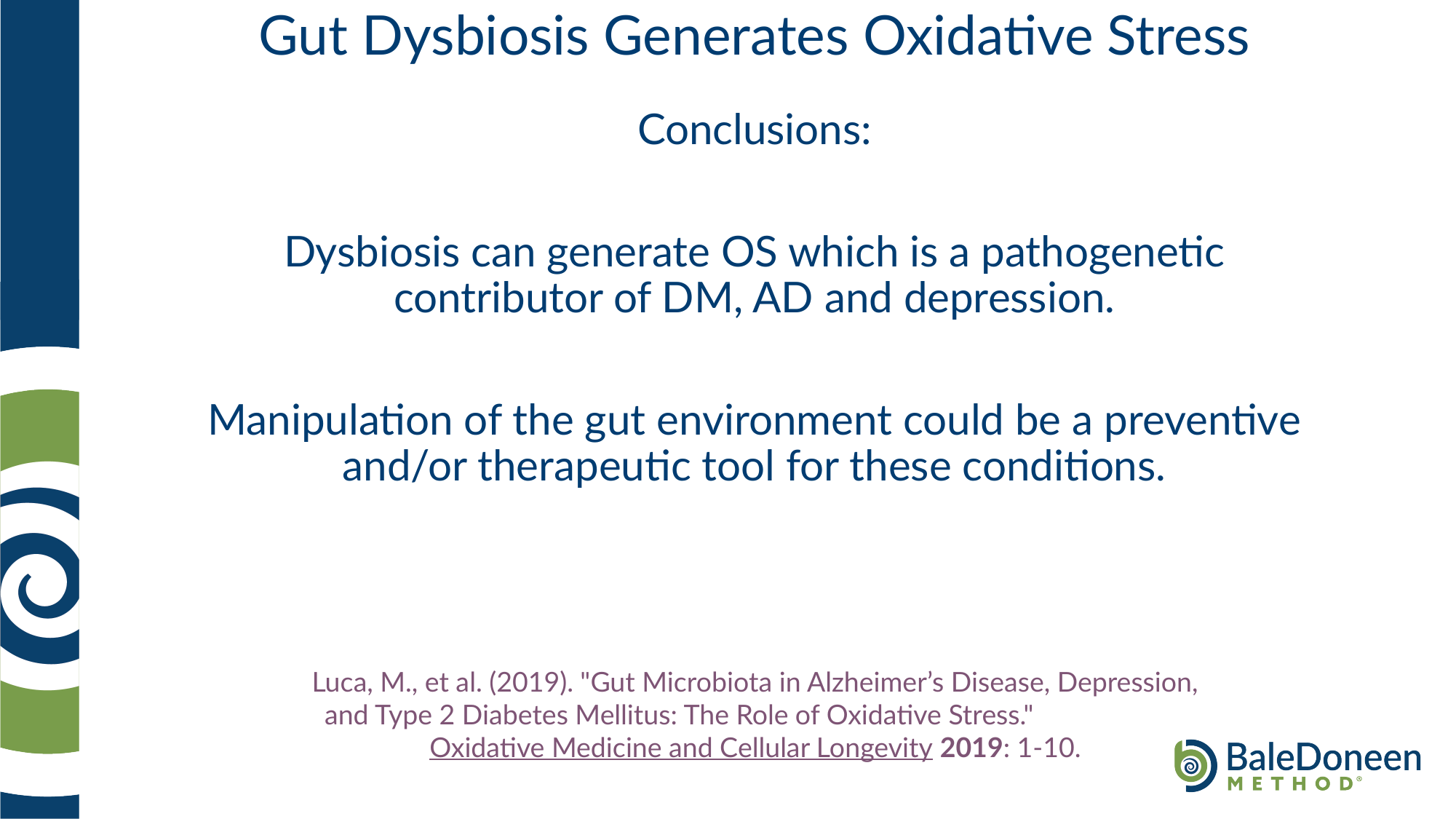

# Gut Dysbiosis Generates Oxidative Stress
Conclusions:

Dysbiosis can generate OS which is a pathogenetic contributor of DM, AD and depression.

Manipulation of the gut environment could be a preventive and/or therapeutic tool for these conditions.
Luca, M., et al. (2019). "Gut Microbiota in Alzheimer’s Disease, Depression, and Type 2 Diabetes Mellitus: The Role of Oxidative Stress."                       Oxidative Medicine and Cellular Longevity 2019: 1-10.

.